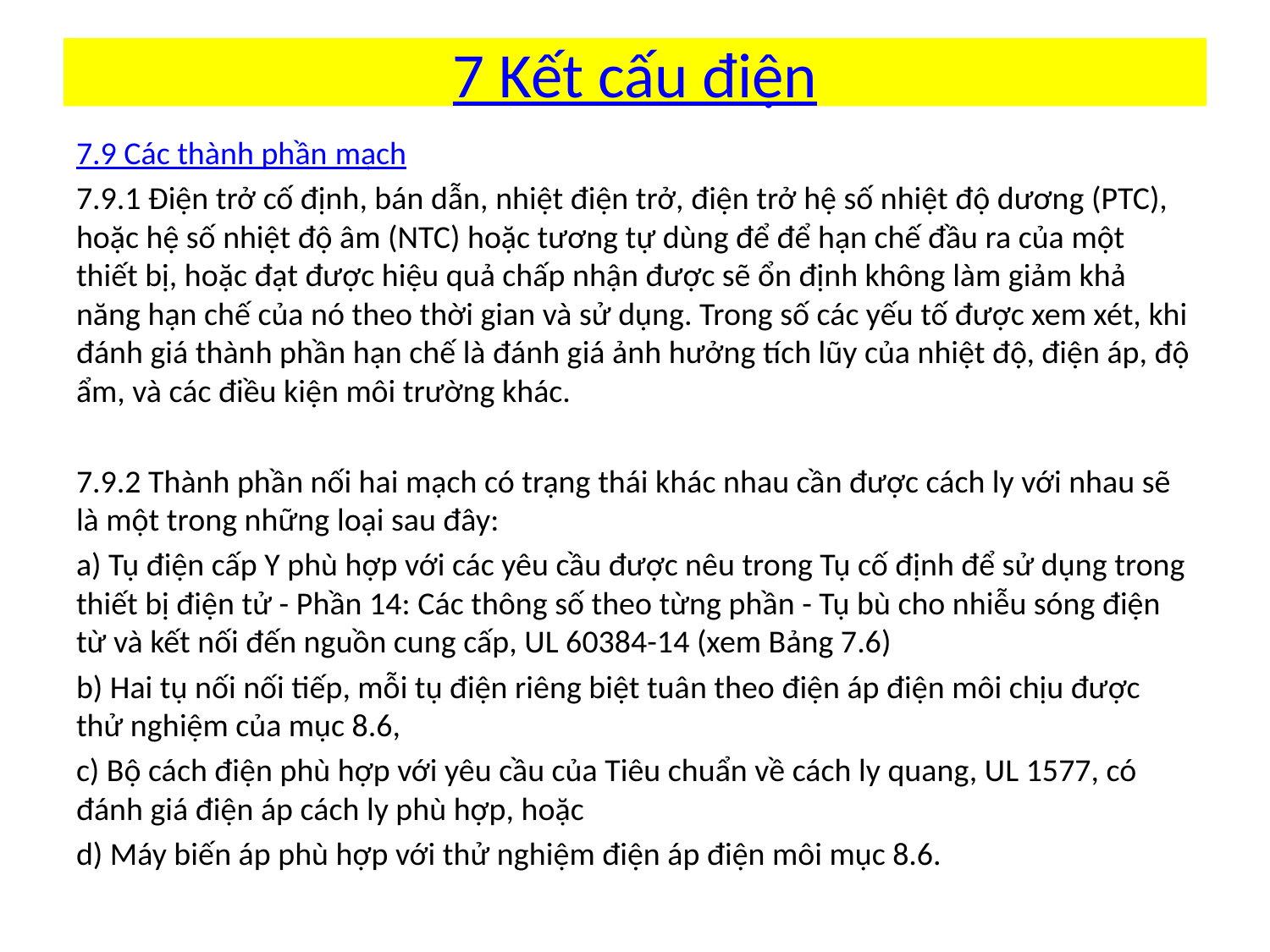

# 7 Kết cấu điện
7.9 Các thành phần mạch
7.9.1 Điện trở cố định, bán dẫn, nhiệt điện trở, điện trở hệ số nhiệt độ dương (PTC), hoặc hệ số nhiệt độ âm (NTC) hoặc tương tự dùng để để hạn chế đầu ra của một thiết bị, hoặc đạt được hiệu quả chấp nhận được sẽ ổn định không làm giảm khả năng hạn chế của nó theo thời gian và sử dụng. Trong số các yếu tố được xem xét, khi đánh giá thành phần hạn chế là đánh giá ảnh hưởng tích lũy của nhiệt độ, điện áp, độ ẩm, và các điều kiện môi trường khác.

7.9.2 Thành phần nối hai mạch có trạng thái khác nhau cần được cách ly với nhau sẽ là một trong những loại sau đây:
a) Tụ điện cấp Y phù hợp với các yêu cầu được nêu trong Tụ cố định để sử dụng trong thiết bị điện tử - Phần 14: Các thông số theo từng phần - Tụ bù cho nhiễu sóng điện từ và kết nối đến nguồn cung cấp, UL 60384-14 (xem Bảng 7.6)
b) Hai tụ nối nối tiếp, mỗi tụ điện riêng biệt tuân theo điện áp điện môi chịu được thử nghiệm của mục 8.6,
c) Bộ cách điện phù hợp với yêu cầu của Tiêu chuẩn về cách ly quang, UL 1577, có đánh giá điện áp cách ly phù hợp, hoặc
d) Máy biến áp phù hợp với thử nghiệm điện áp điện môi mục 8.6.